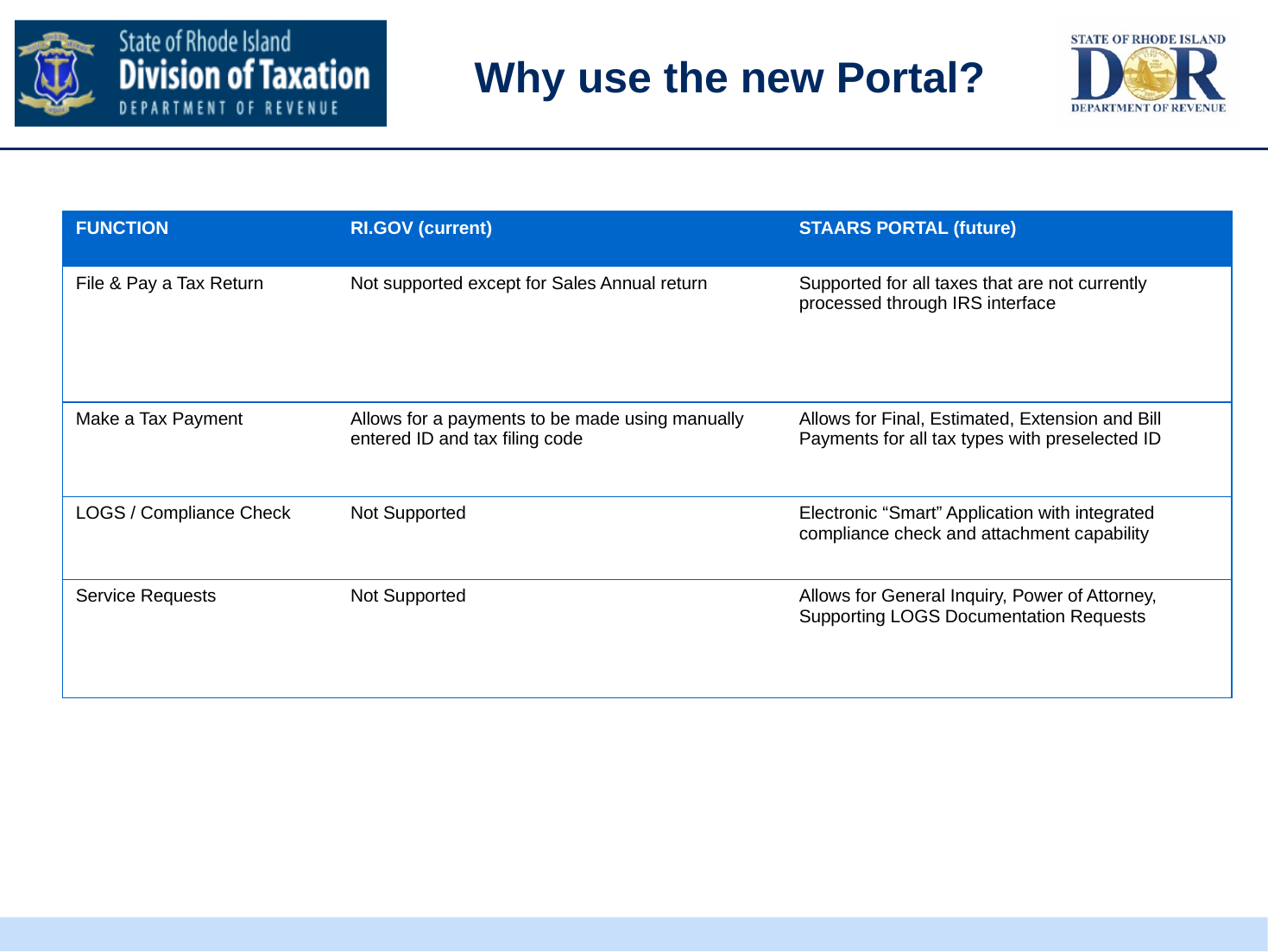

#
Why use the new Portal?
| FUNCTION | RI.GOV (current) | STAARS PORTAL (future) |
| --- | --- | --- |
| File & Pay a Tax Return | Not supported except for Sales Annual return | Supported for all taxes that are not currently processed through IRS interface |
| Make a Tax Payment | Allows for a payments to be made using manually entered ID and tax filing code | Allows for Final, Estimated, Extension and Bill Payments for all tax types with preselected ID |
| LOGS / Compliance Check | Not Supported | Electronic “Smart” Application with integrated compliance check and attachment capability |
| Service Requests | Not Supported | Allows for General Inquiry, Power of Attorney, Supporting LOGS Documentation Requests |